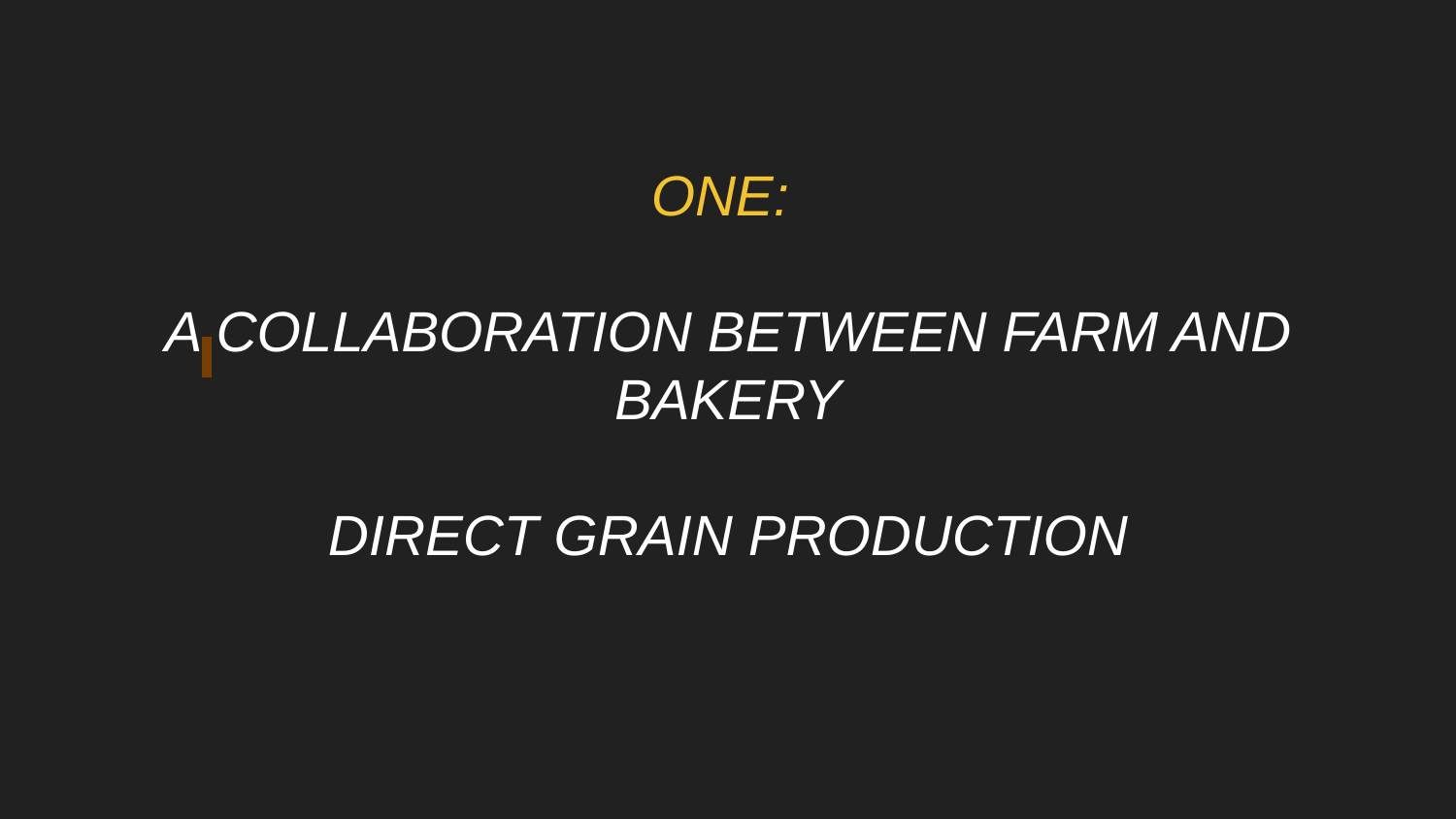

ONE:

A COLLABORATION BETWEEN FARM AND BAKERY

DIRECT GRAIN PRODUCTION

#